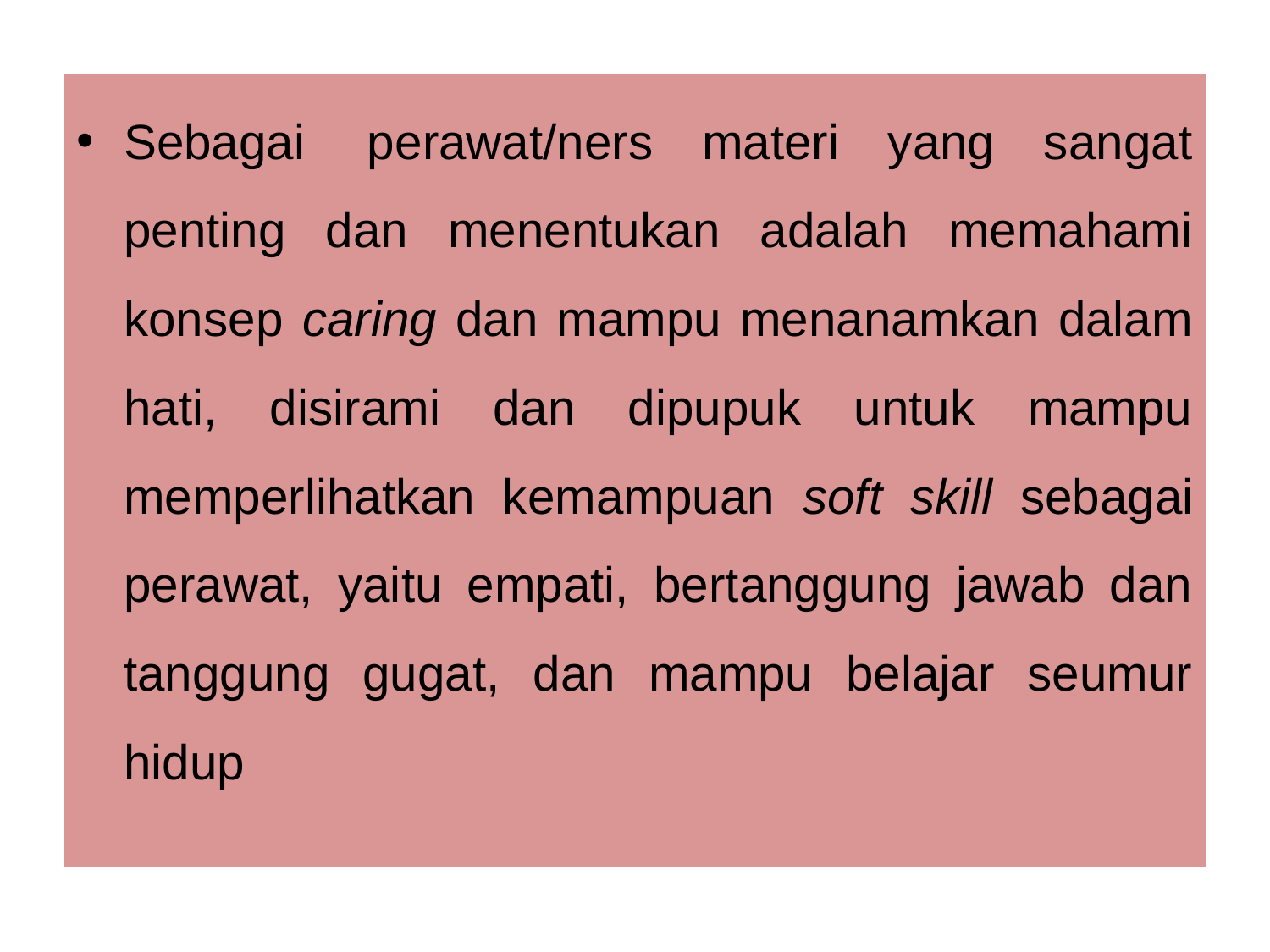

Sebagai  perawat/ners materi yang sangat penting dan menentukan adalah memahami konsep caring dan mampu menanamkan dalam hati, disirami dan dipupuk untuk mampu memperlihatkan kemampuan soft skill sebagai perawat, yaitu empati, bertanggung jawab dan tanggung gugat, dan mampu belajar seumur hidup